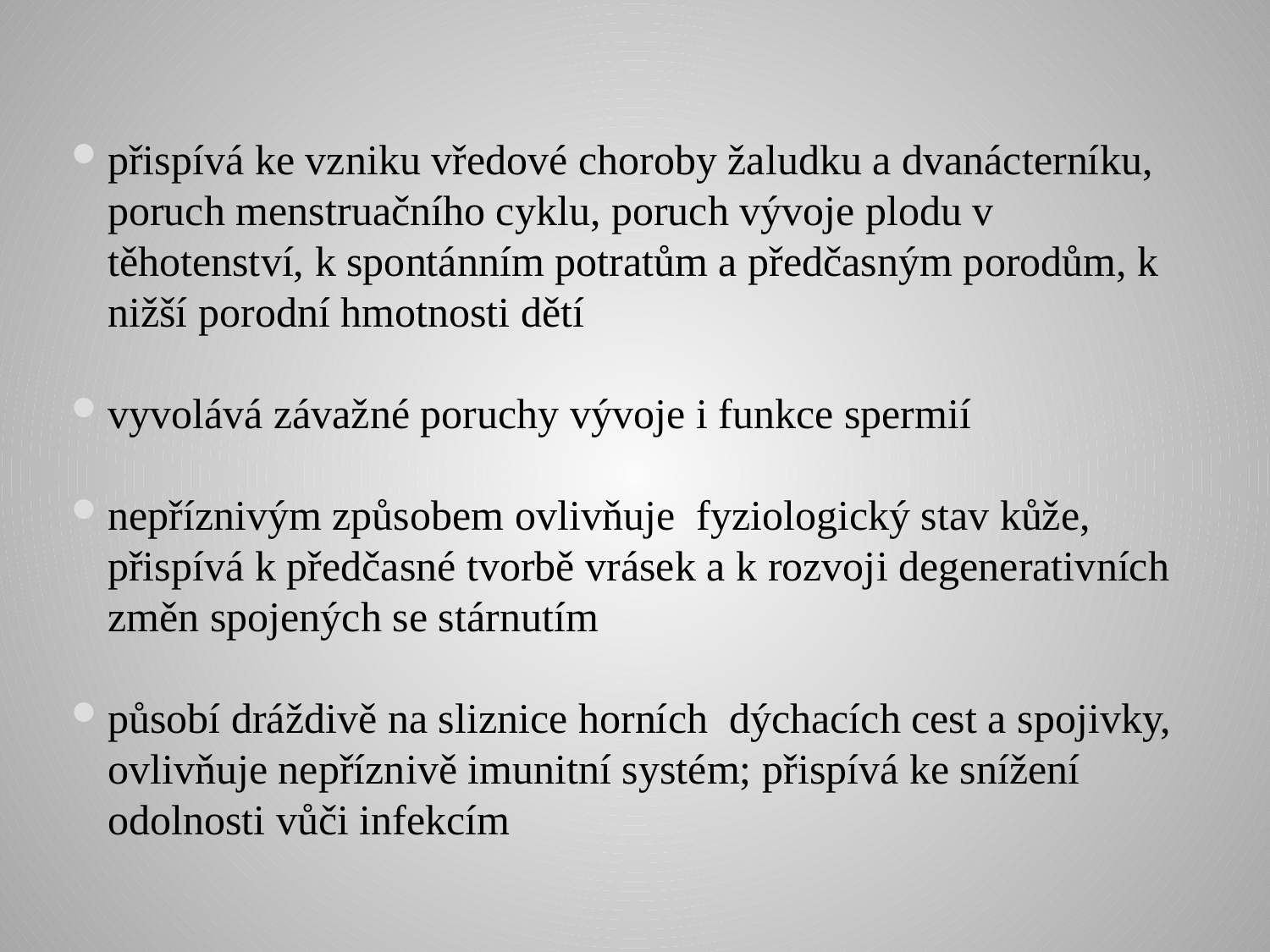

#
přispívá ke vzniku vředové choroby žaludku a dvanácterníku, poruch menstruačního cyklu, poruch vývoje plodu v těhotenství, k spontánním potratům a předčasným porodům, k nižší porodní hmotnosti dětí

vyvolává závažné poruchy vývoje i funkce spermií

nepříznivým způsobem ovlivňuje  fyziologický stav kůže, přispívá k předčasné tvorbě vrásek a k rozvoji degenerativních změn spojených se stárnutím

působí dráždivě na sliznice horních  dýchacích cest a spojivky, ovlivňuje nepříznivě imunitní systém; přispívá ke snížení odolnosti vůči infekcím